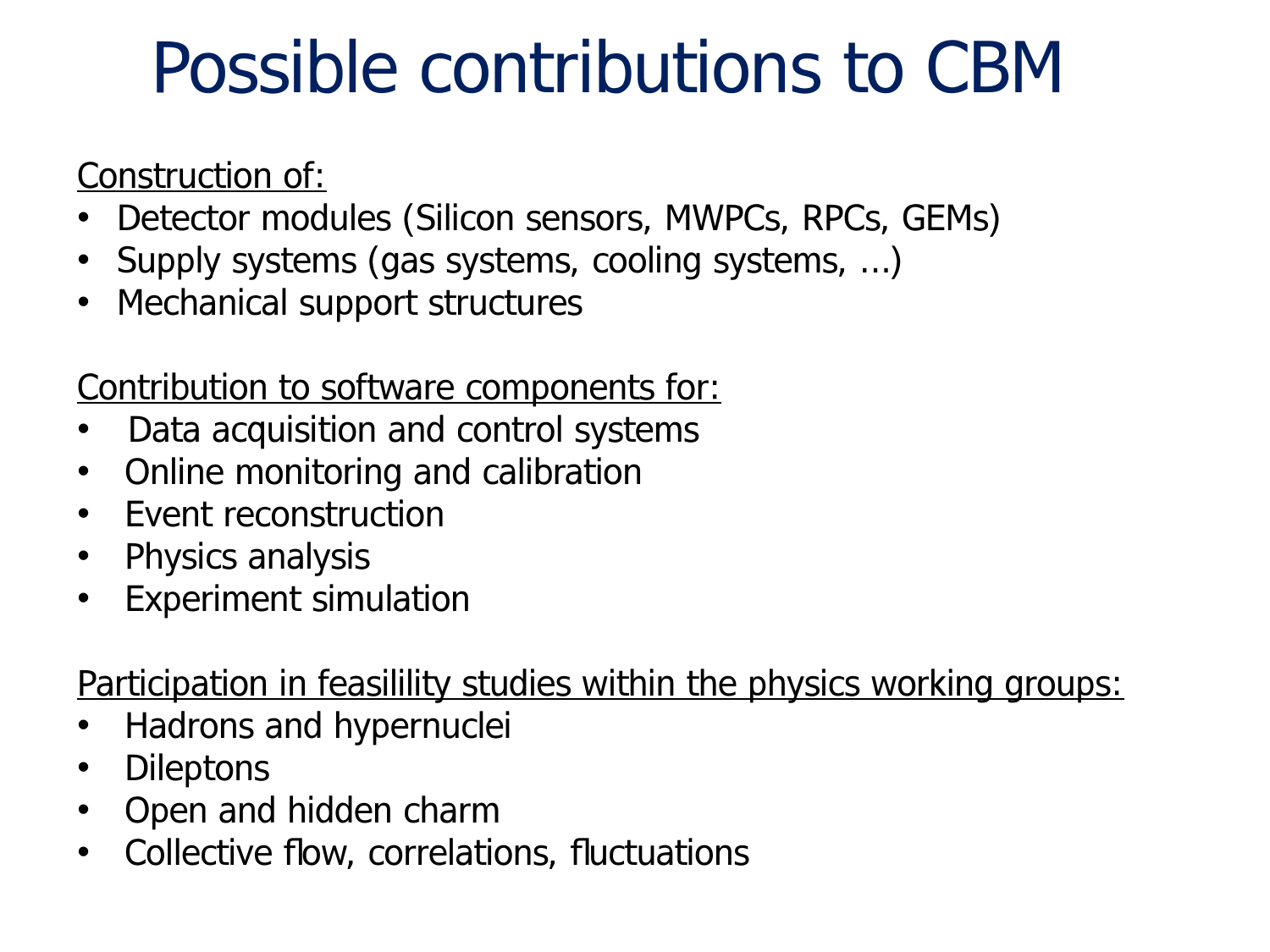

Possible contributions to CBM
Construction of:
Detector modules (Silicon sensors, MWPCs, RPCs, GEMs)
Supply systems (gas systems, cooling systems, ...)
Mechanical support structures

Contribution to software components for:
 Data acquisition and control systems
Online monitoring and calibration
Event reconstruction
Physics analysis
Experiment simulation

Participation in feasilility studies within the physics working groups:
Hadrons and hypernuclei
Dileptons
Open and hidden charm
Collective flow, correlations, fluctuations